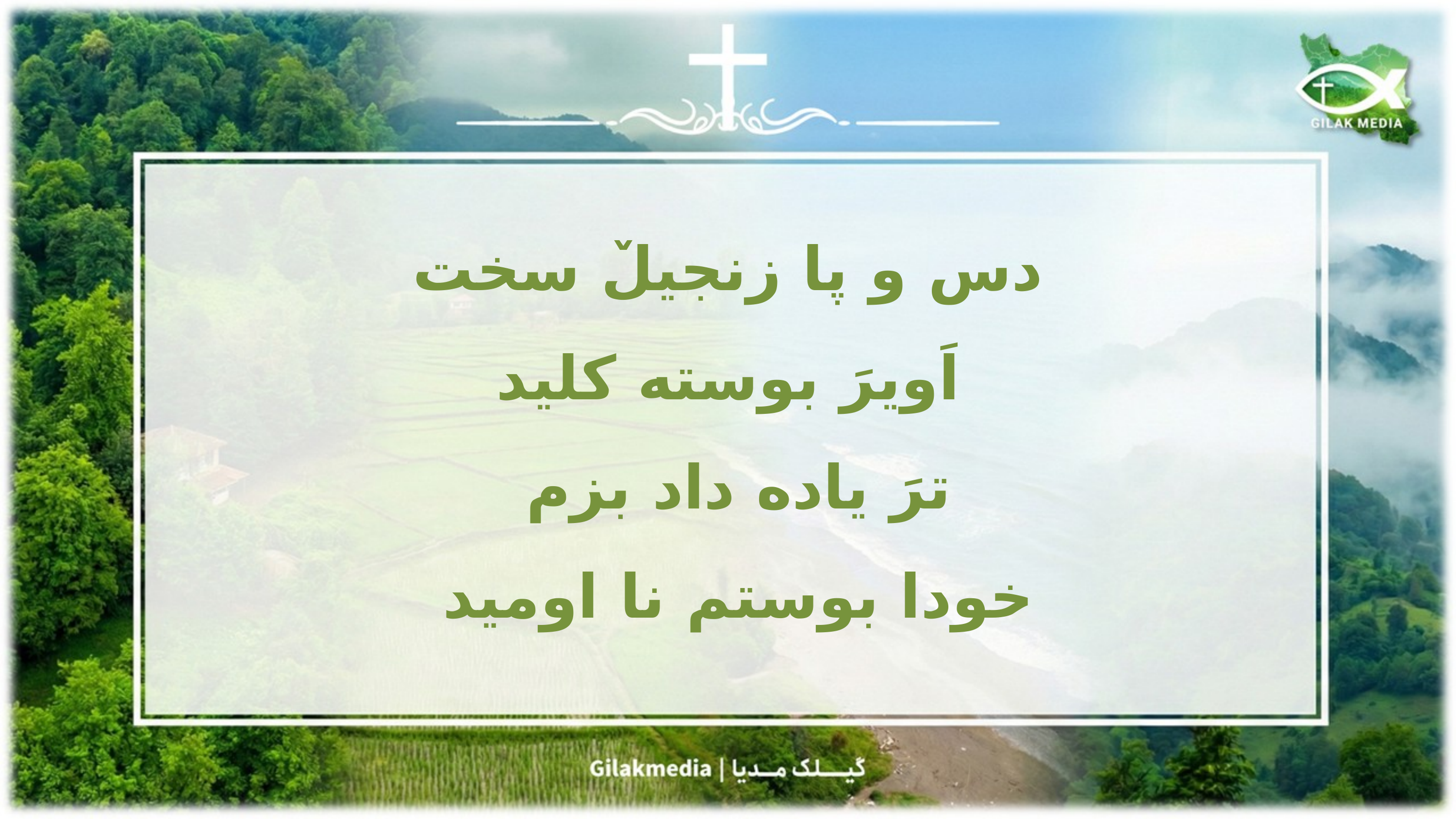

دس و پا زنجیلٚ سخت
 اَویرَ بوسته کلید
ترَ یاده داد بزم
خودا بوستم نا اومید